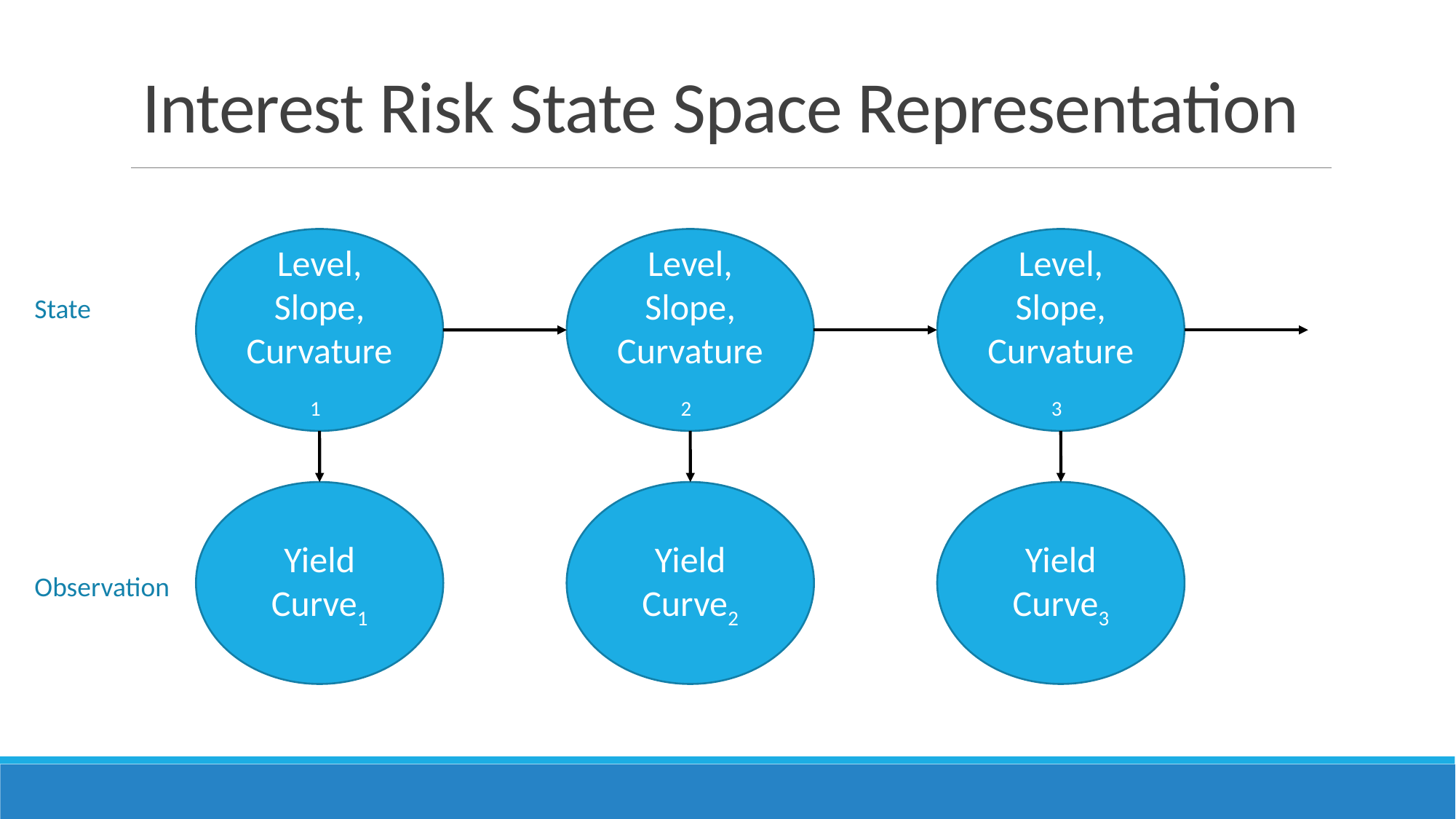

# Interest Risk State Space Representation
Level, Slope, Curvature1
Level, Slope, Curvature2
Level, Slope, Curvature3
State
Yield Curve1
Yield Curve2
Yield Curve3
Observation